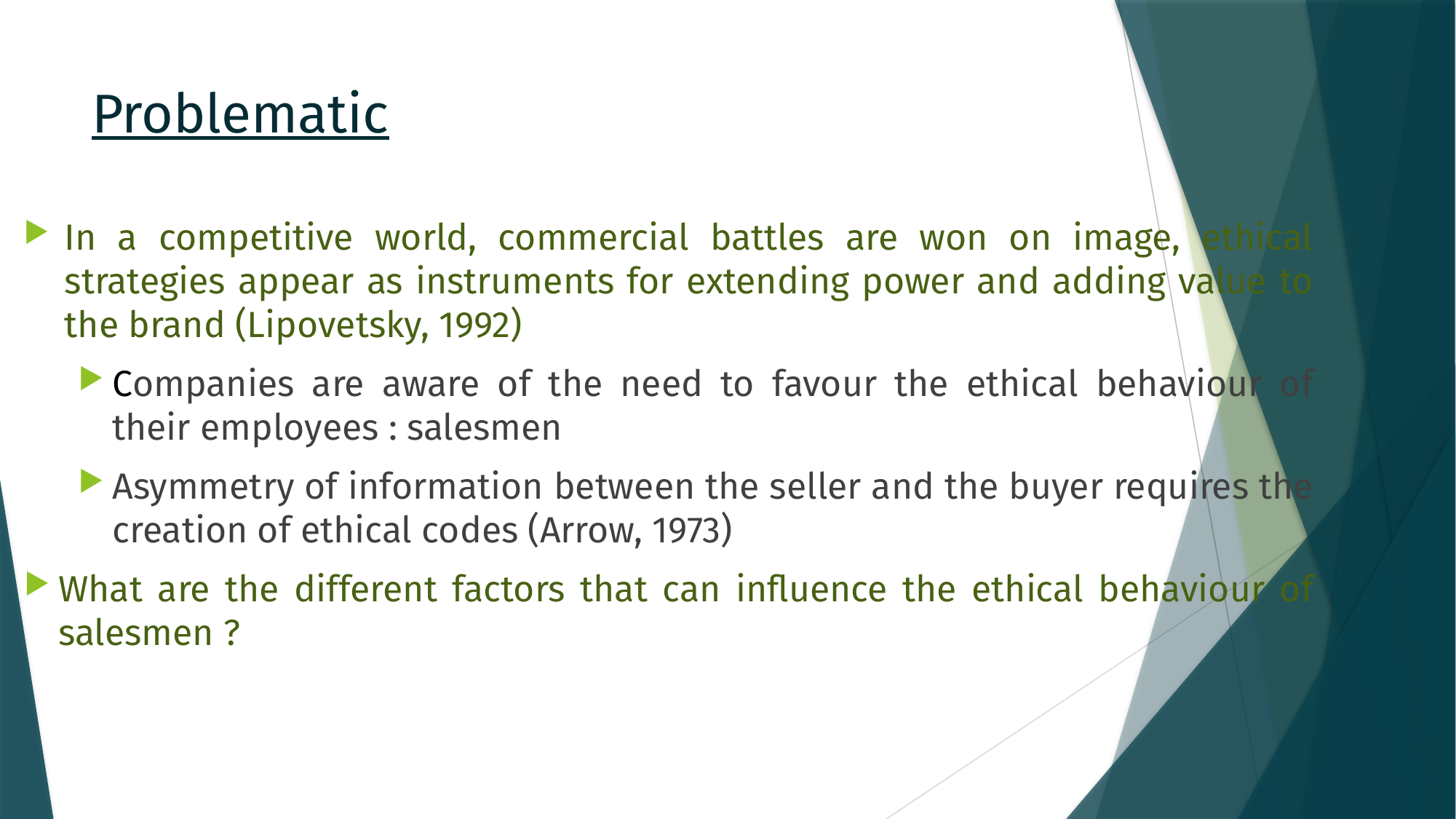

# Problematic
In a competitive world, commercial battles are won on image, ethical strategies appear as instruments for extending power and adding value to the brand (Lipovetsky, 1992)
Companies are aware of the need to favour the ethical behaviour of their employees : salesmen
Asymmetry of information between the seller and the buyer requires the creation of ethical codes (Arrow, 1973)
What are the different factors that can influence the ethical behaviour of salesmen ?